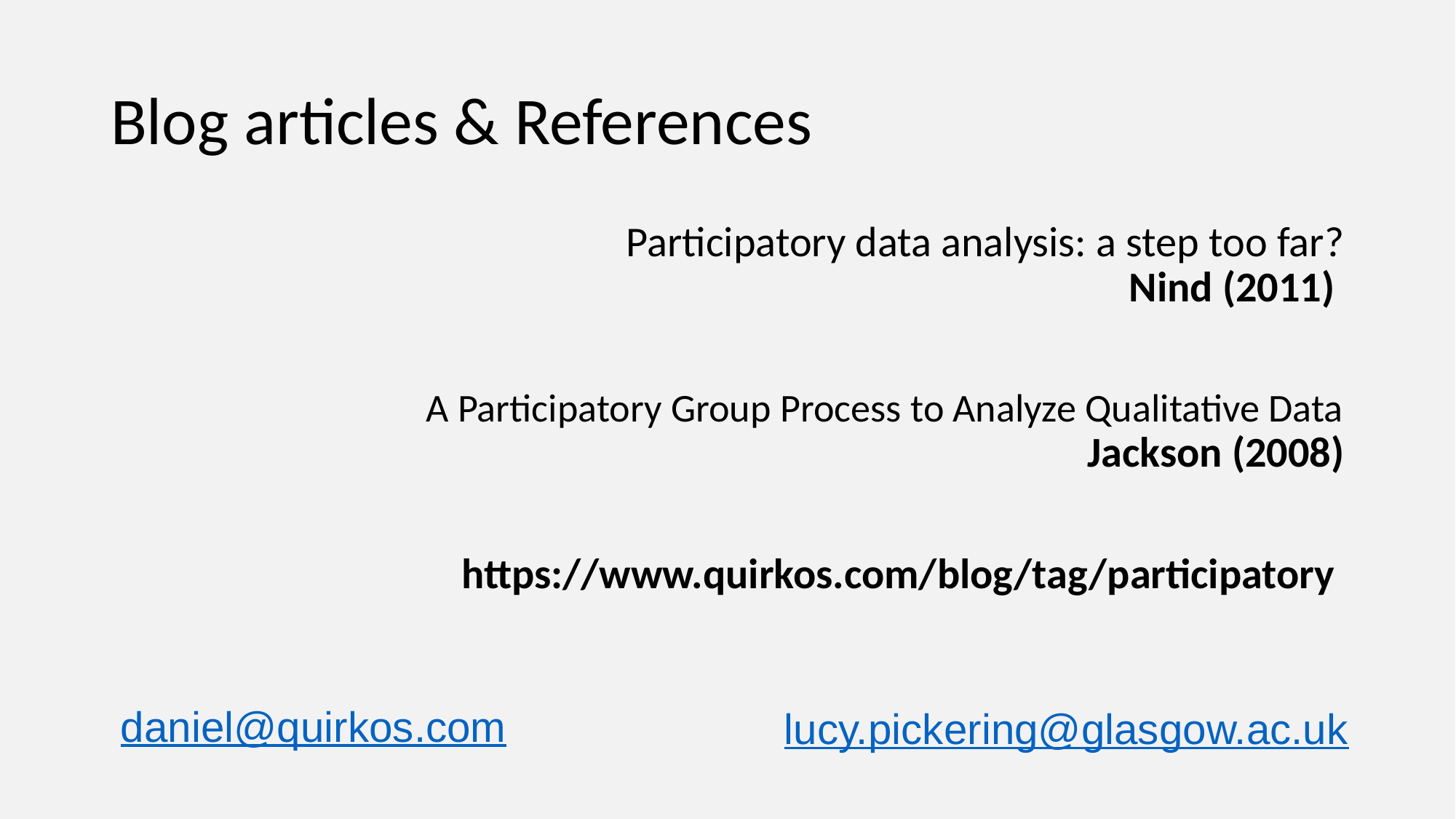

Blog articles & References

Participatory data analysis: a step too far?
Nind (2011)

A Participatory Group Process to Analyze Qualitative Data
Jackson (2008)

https://www.quirkos.com/blog/tag/participatory
daniel@quirkos.com
lucy.pickering@glasgow.ac.uk